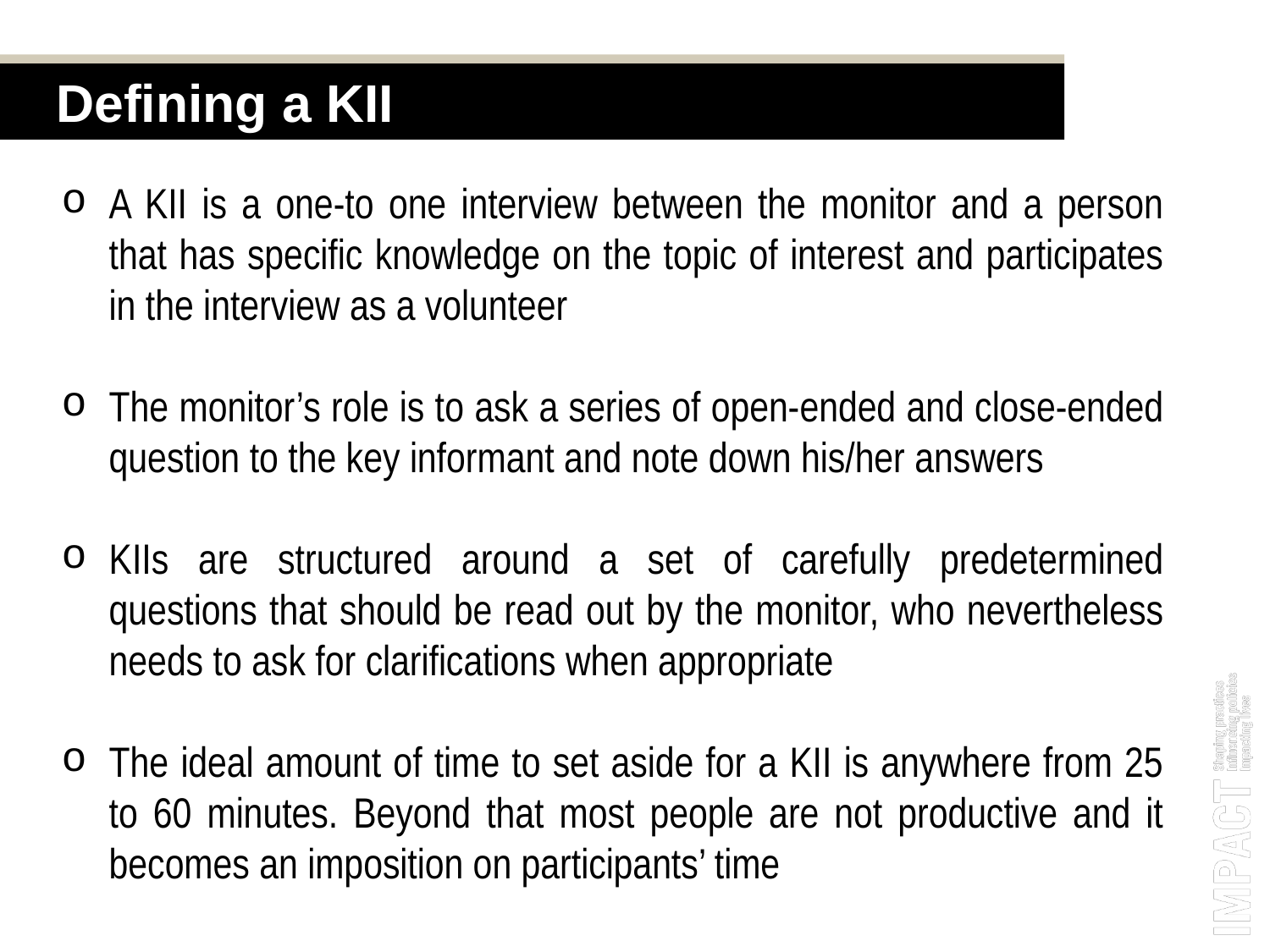

Defining a KII
A KII is a one-to one interview between the monitor and a person that has specific knowledge on the topic of interest and participates in the interview as a volunteer

The monitor’s role is to ask a series of open-ended and close-ended question to the key informant and note down his/her answers

KIIs are structured around a set of carefully predetermined questions that should be read out by the monitor, who nevertheless needs to ask for clarifications when appropriate

The ideal amount of time to set aside for a KII is anywhere from 25 to 60 minutes. Beyond that most people are not productive and it becomes an imposition on participants’ time